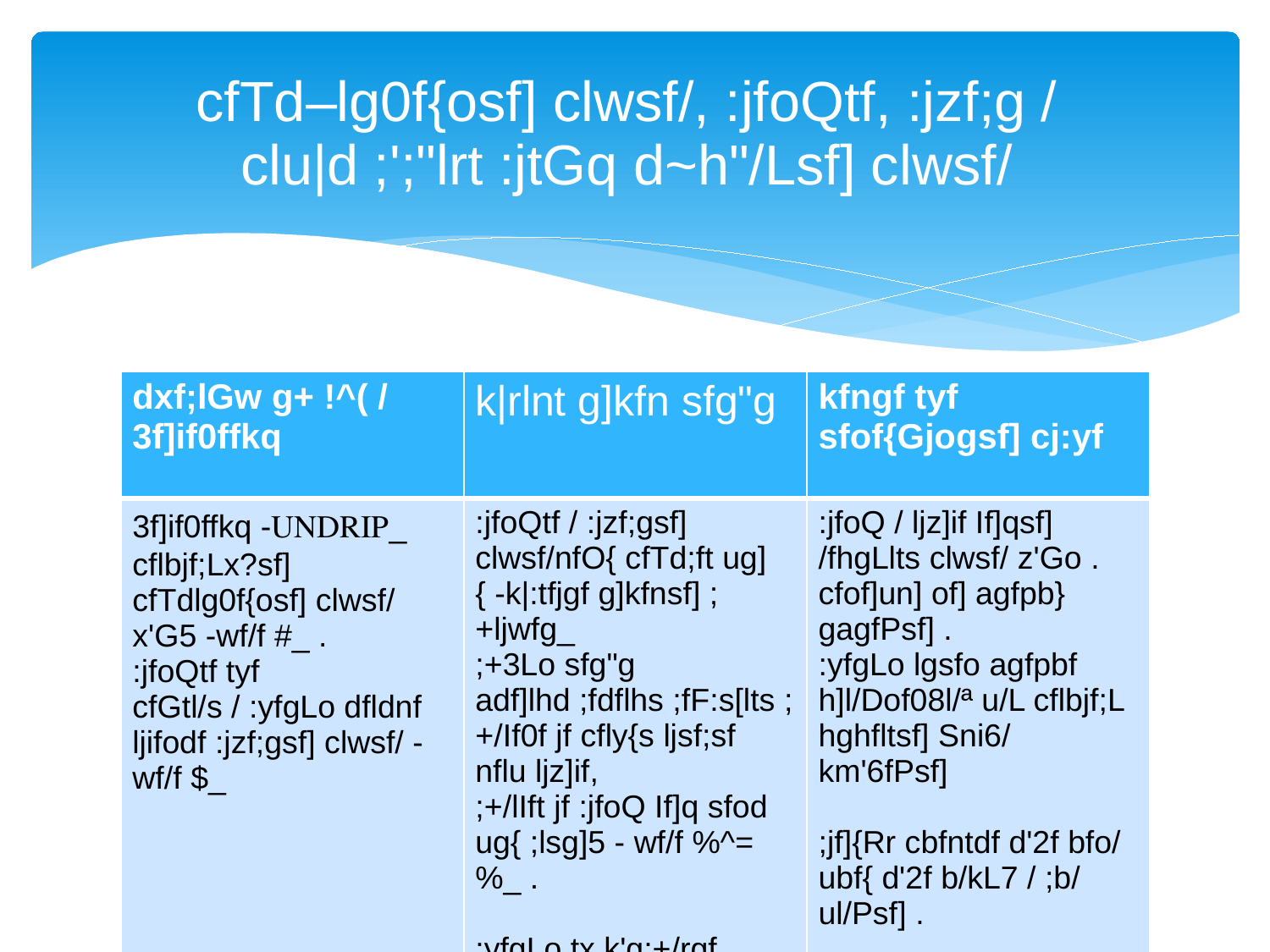

# cfTd–lg0f{osf] clwsf/, :jfoQtf, :jzf;g / clu|d ;';"lrt :jtGq d~h"/Lsf] clwsf/
| dxf;lGw g+ !^( / 3f]if0ffkq | k|rlnt g]kfn sfg"g | kfngf tyf sfof{Gjogsf] cj:yf |
| --- | --- | --- |
| 3f]if0ffkq -UNDRIP\_ cflbjf;Lx?sf] cfTdlg0f{osf] clwsf/ x'G5 -wf/f #\_ . :jfoQtf tyf cfGtl/s / :yfgLo dfldnf ljifodf :jzf;gsf] clwsf/ -wf/f $\_ | :jfoQtf / :jzf;gsf] clwsf/nfO{ cfTd;ft ug]{ -k|:tfjgf g]kfnsf] ;+ljwfg\_ ;+3Lo sfg"g adf]lhd ;fdflhs ;fF:s[lts ;+/If0f jf cfly{s ljsf;sf nflu ljz]if, ;+/lIft jf :jfoQ If]q sfod ug{ ;lsg]5 - wf/f %^=%\_ . :yfgLo tx k'g;+/rgf k|fljlws ;xof]u ;ldltsf] sfo{zt{ tyf sfol{\jlw, @)&# sf] #=@ hftLo, eflifs, ;f:s[lts a;f]jf;x? Ps} OsfOdf /fVg] Sn;6/ vl08t gug]{ | :jfoQ / ljz]if If]qsf] /fhgLlts clwsf/ z'Go . cfof]un] of] agfpb} gagfPsf] . :yfgLo lgsfo agfpbf h]l/Dof08l/ª u/L cflbjf;L hghfltsf] Sni6/ km'6fPsf] ;jf]{Rr cbfntdf d'2f bfo/ ubf{ d'2f b/kL7 / ;b/ ul/Psf] . |